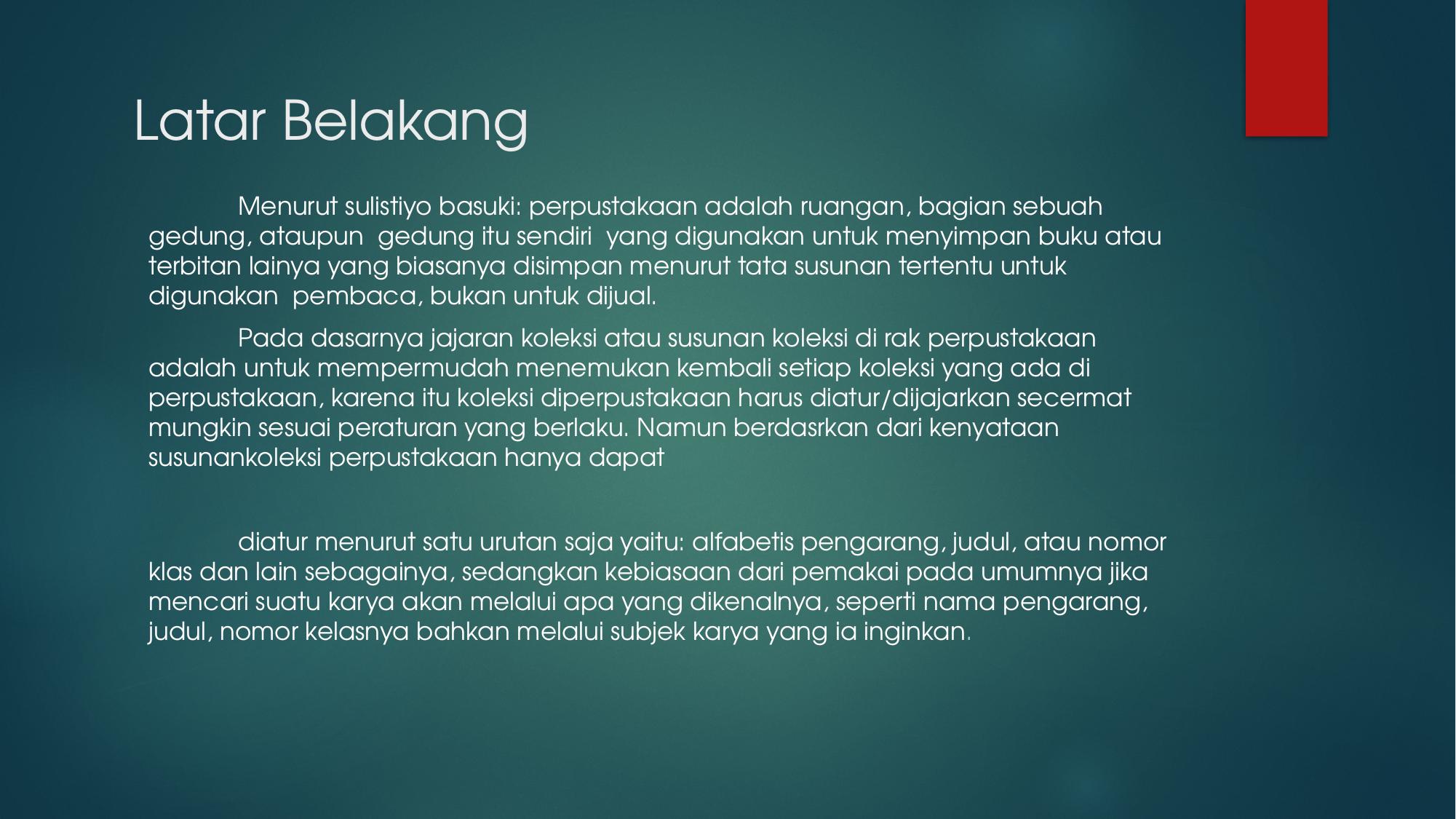

# Latar Belakang
	Menurut sulistiyo basuki: perpustakaan adalah ruangan, bagian sebuah  gedung, ataupun  gedung itu sendiri  yang digunakan untuk menyimpan buku atau terbitan lainya yang biasanya disimpan menurut tata susunan tertentu untuk digunakan  pembaca, bukan untuk dijual.
	Pada dasarnya jajaran koleksi atau susunan koleksi di rak perpustakaan adalah untuk mempermudah menemukan kembali setiap koleksi yang ada di perpustakaan, karena itu koleksi diperpustakaan harus diatur/dijajarkan secermat mungkin sesuai peraturan yang berlaku. Namun berdasrkan dari kenyataan susunankoleksi perpustakaan hanya dapat

	diatur menurut satu urutan saja yaitu: alfabetis pengarang, judul, atau nomor klas dan lain sebagainya, sedangkan kebiasaan dari pemakai pada umumnya jika mencari suatu karya akan melalui apa yang dikenalnya, seperti nama pengarang, judul, nomor kelasnya bahkan melalui subjek karya yang ia inginkan.